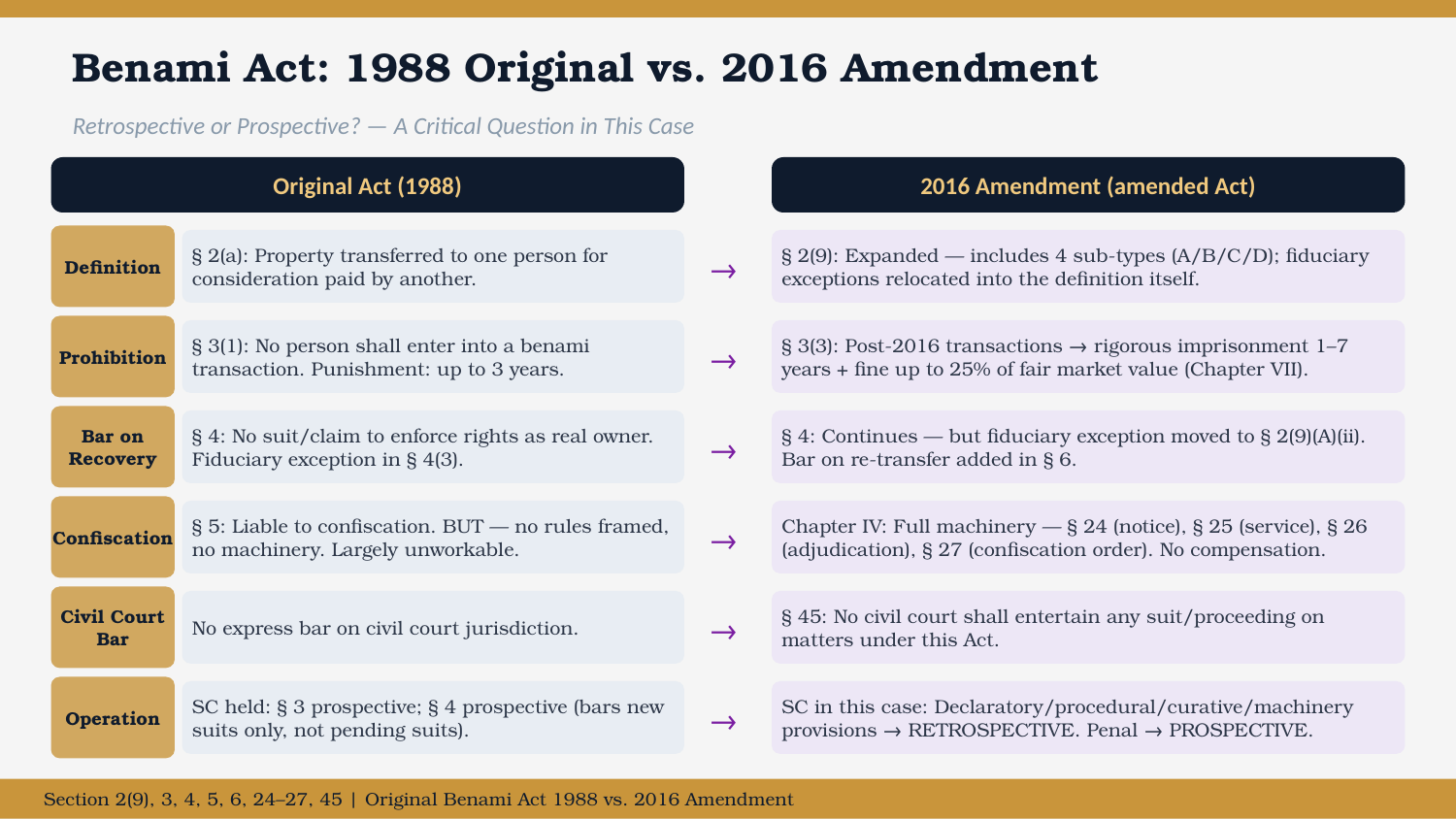

Benami Act: 1988 Original vs. 2016 Amendment
Retrospective or Prospective? — A Critical Question in This Case

Original Act (1988)

2016 Amendment (amended Act)

Definition

§ 2(a): Property transferred to one person for consideration paid by another.

§ 2(9): Expanded — includes 4 sub-types (A/B/C/D); fiduciary exceptions relocated into the definition itself.
→

Prohibition

§ 3(1): No person shall enter into a benami transaction. Punishment: up to 3 years.

§ 3(3): Post-2016 transactions → rigorous imprisonment 1–7 years + fine up to 25% of fair market value (Chapter VII).
→

Bar on Recovery

§ 4: No suit/claim to enforce rights as real owner. Fiduciary exception in § 4(3).

§ 4: Continues — but fiduciary exception moved to § 2(9)(A)(ii). Bar on re-transfer added in § 6.
→

Confiscation

§ 5: Liable to confiscation. BUT — no rules framed, no machinery. Largely unworkable.

Chapter IV: Full machinery — § 24 (notice), § 25 (service), § 26 (adjudication), § 27 (confiscation order). No compensation.
→

Civil Court Bar

No express bar on civil court jurisdiction.

§ 45: No civil court shall entertain any suit/proceeding on matters under this Act.
→

Operation

SC held: § 3 prospective; § 4 prospective (bars new suits only, not pending suits).

SC in this case: Declaratory/procedural/curative/machinery provisions → RETROSPECTIVE. Penal → PROSPECTIVE.
→

Section 2(9), 3, 4, 5, 6, 24–27, 45 | Original Benami Act 1988 vs. 2016 Amendment